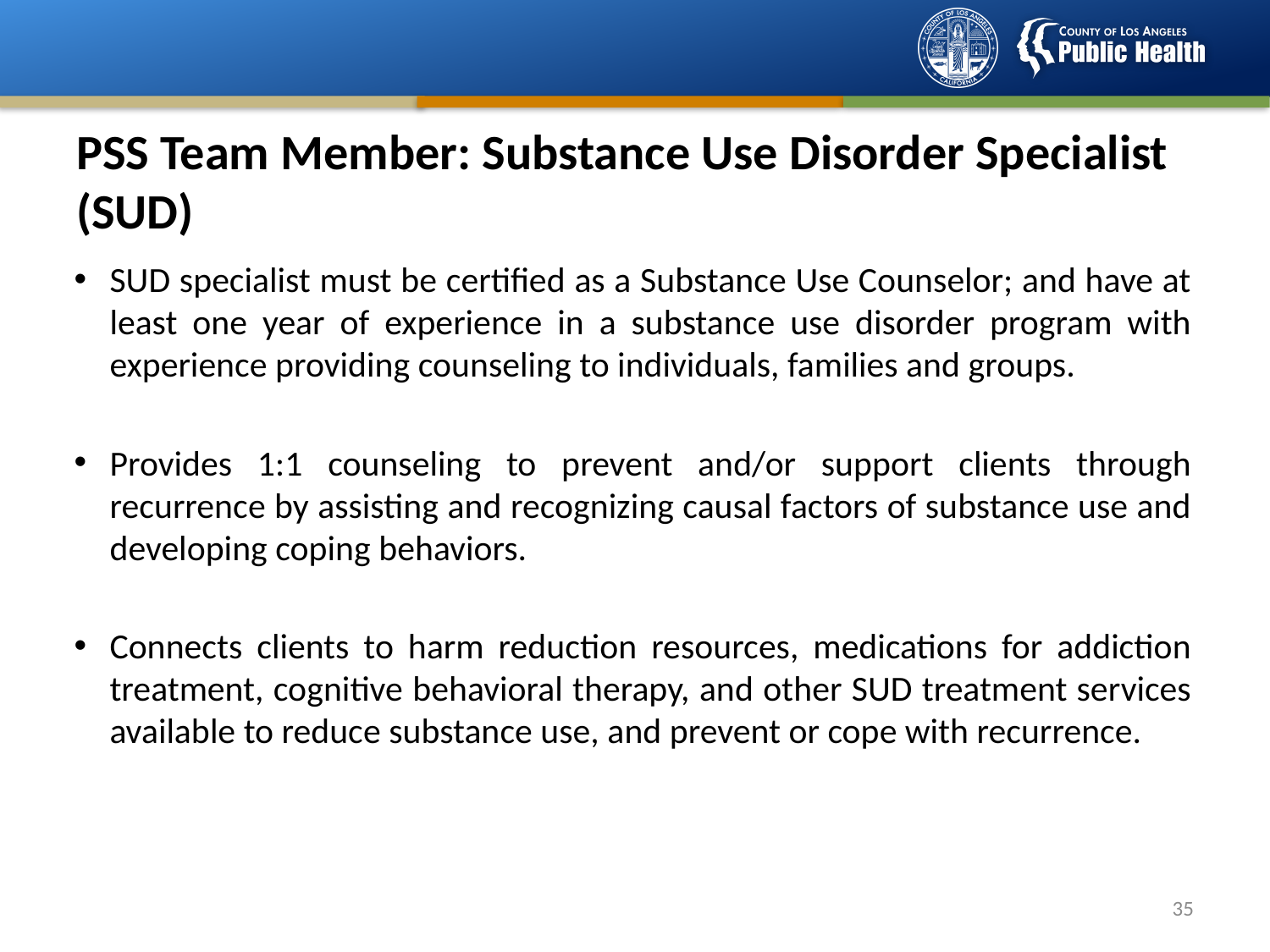

# PSS Team Member: Substance Use Disorder Specialist (SUD)

SUD specialist must be certified as a Substance Use Counselor; and have at least one year of experience in a substance use disorder program with experience providing counseling to individuals, families and groups.

Provides 1:1 counseling to prevent and/or support clients through recurrence by assisting and recognizing causal factors of substance use and developing coping behaviors.

Connects clients to harm reduction resources, medications for addiction treatment, cognitive behavioral therapy, and other SUD treatment services available to reduce substance use, and prevent or cope with recurrence.

35